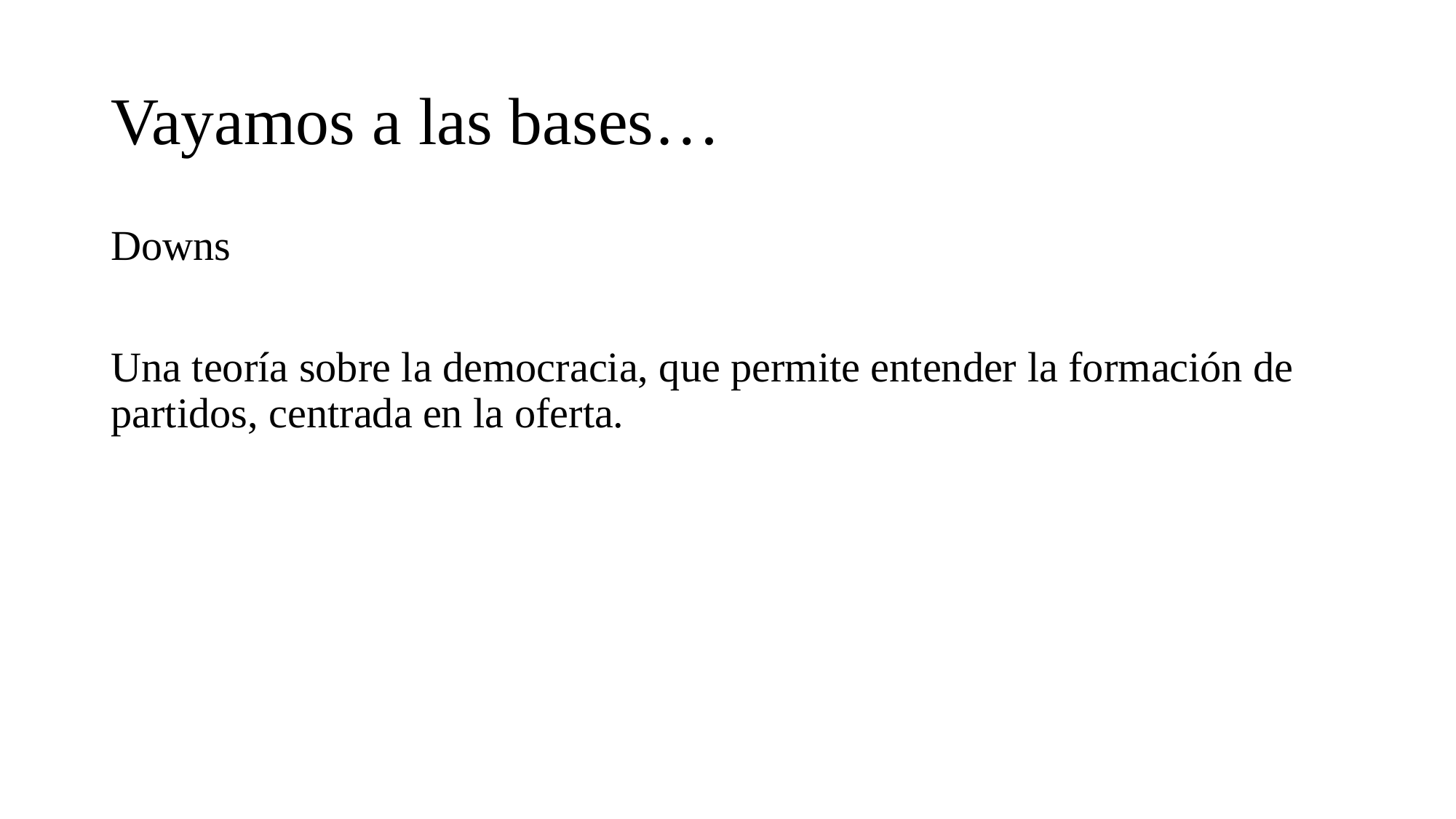

# Vayamos a las bases…
Downs

Una teoría sobre la democracia, que permite entender la formación de partidos, centrada en la oferta.